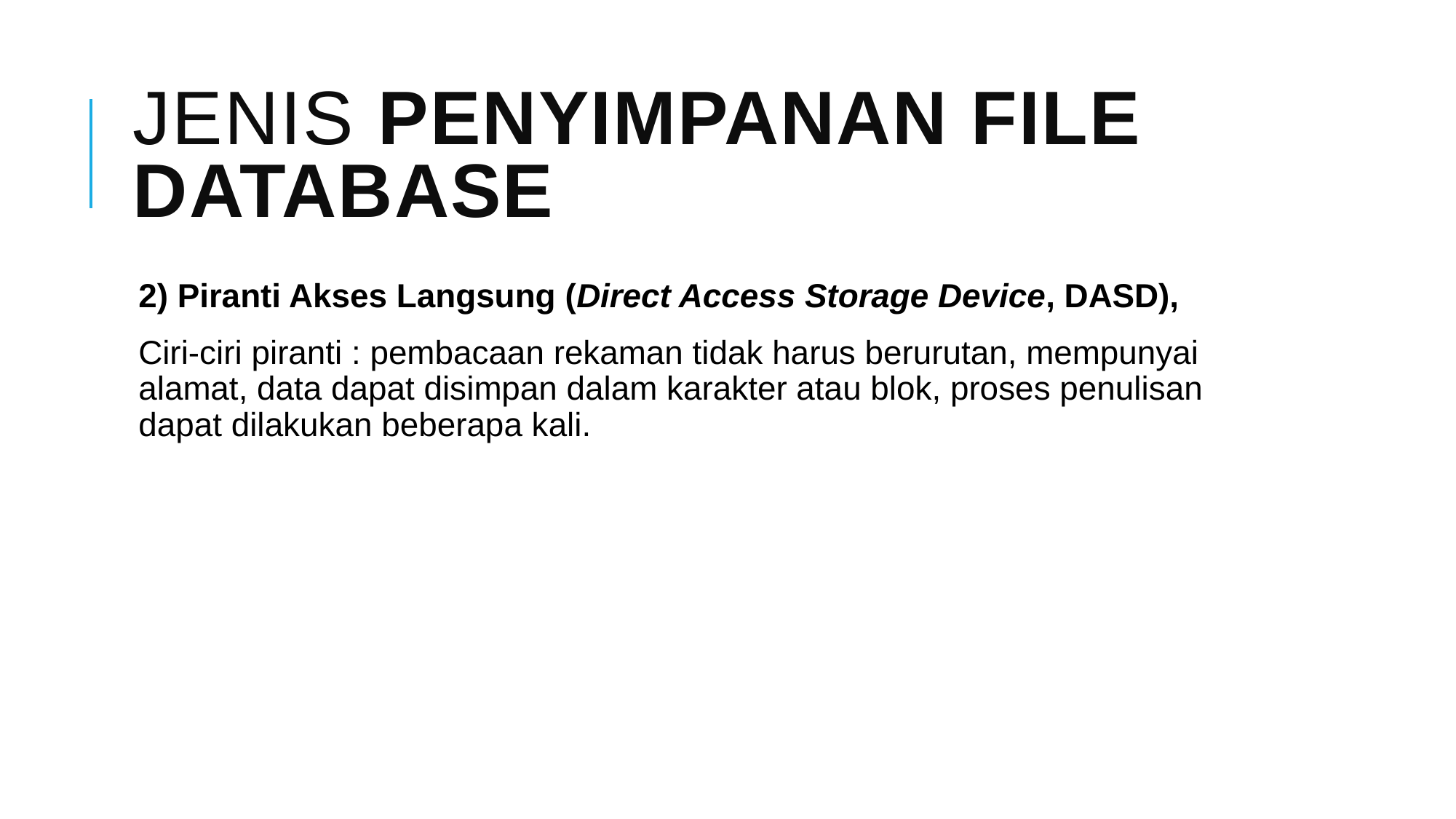

# JENIS PENYIMPANAN FILE DATABASE
2) Piranti Akses Langsung (Direct Access Storage Device, DASD),
Ciri-ciri piranti : pembacaan rekaman tidak harus berurutan, mempunyai alamat, data dapat disimpan dalam karakter atau blok, proses penulisan dapat dilakukan beberapa kali.